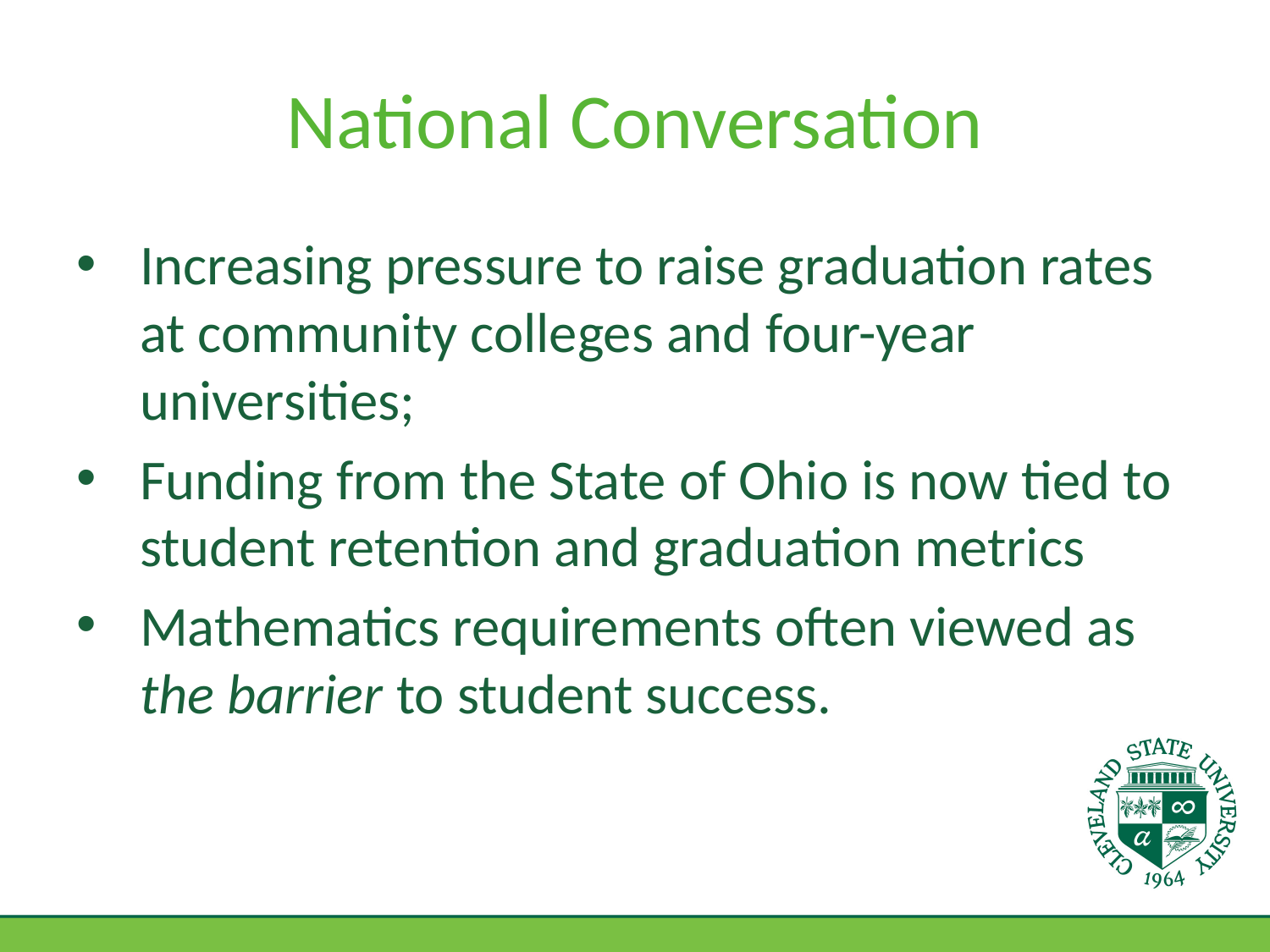

# National Conversation
Increasing pressure to raise graduation rates at community colleges and four-year universities;
Funding from the State of Ohio is now tied to student retention and graduation metrics
Mathematics requirements often viewed as the barrier to student success.